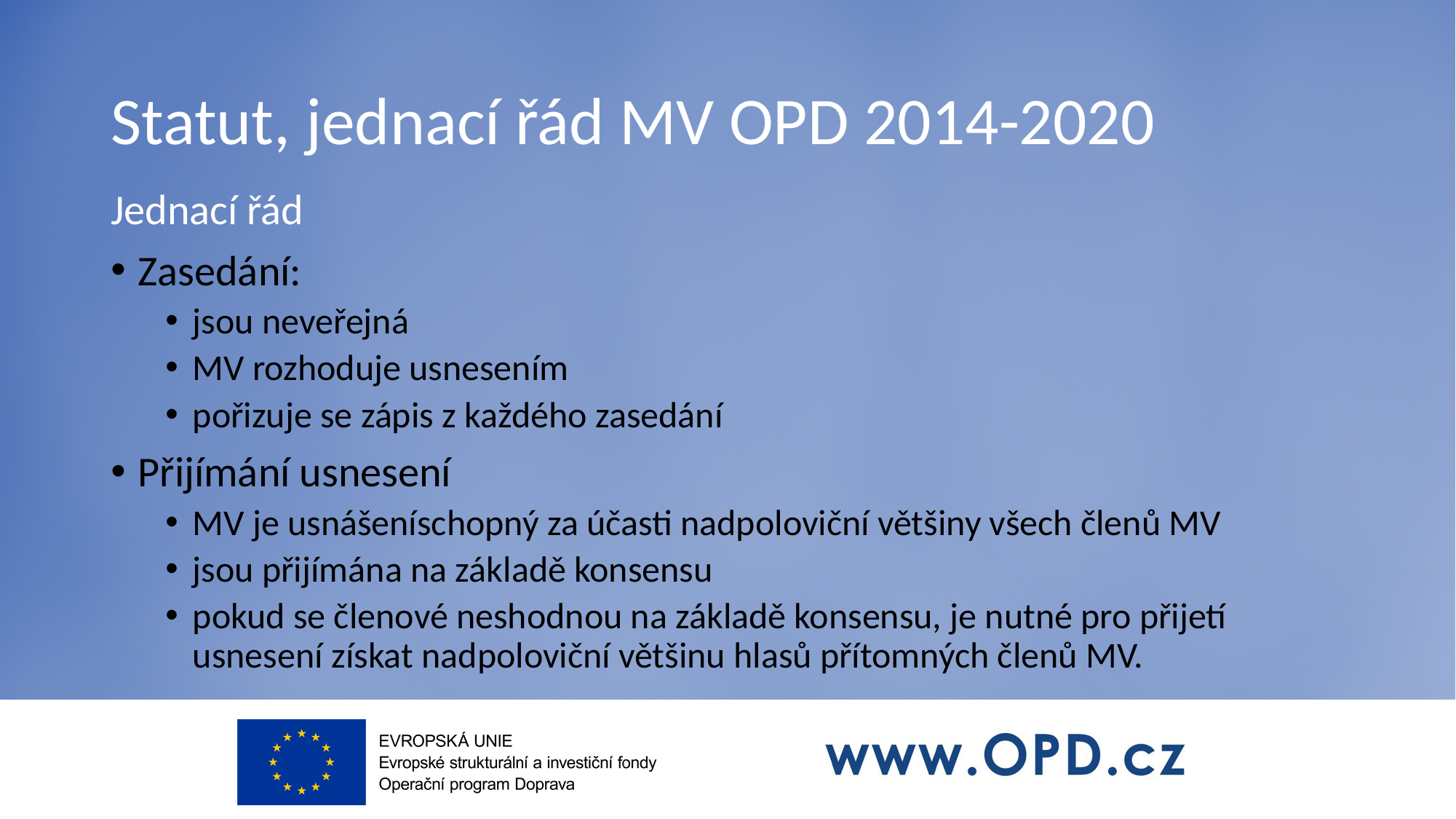

# Statut, jednací řád MV OPD 2014-2020
Jednací řád
Zasedání:
jsou neveřejná
MV rozhoduje usnesením
pořizuje se zápis z každého zasedání
Přijímání usnesení
MV je usnášeníschopný za účasti nadpoloviční většiny všech členů MV
jsou přijímána na základě konsensu
pokud se členové neshodnou na základě konsensu, je nutné pro přijetí usnesení získat nadpoloviční většinu hlasů přítomných členů MV.